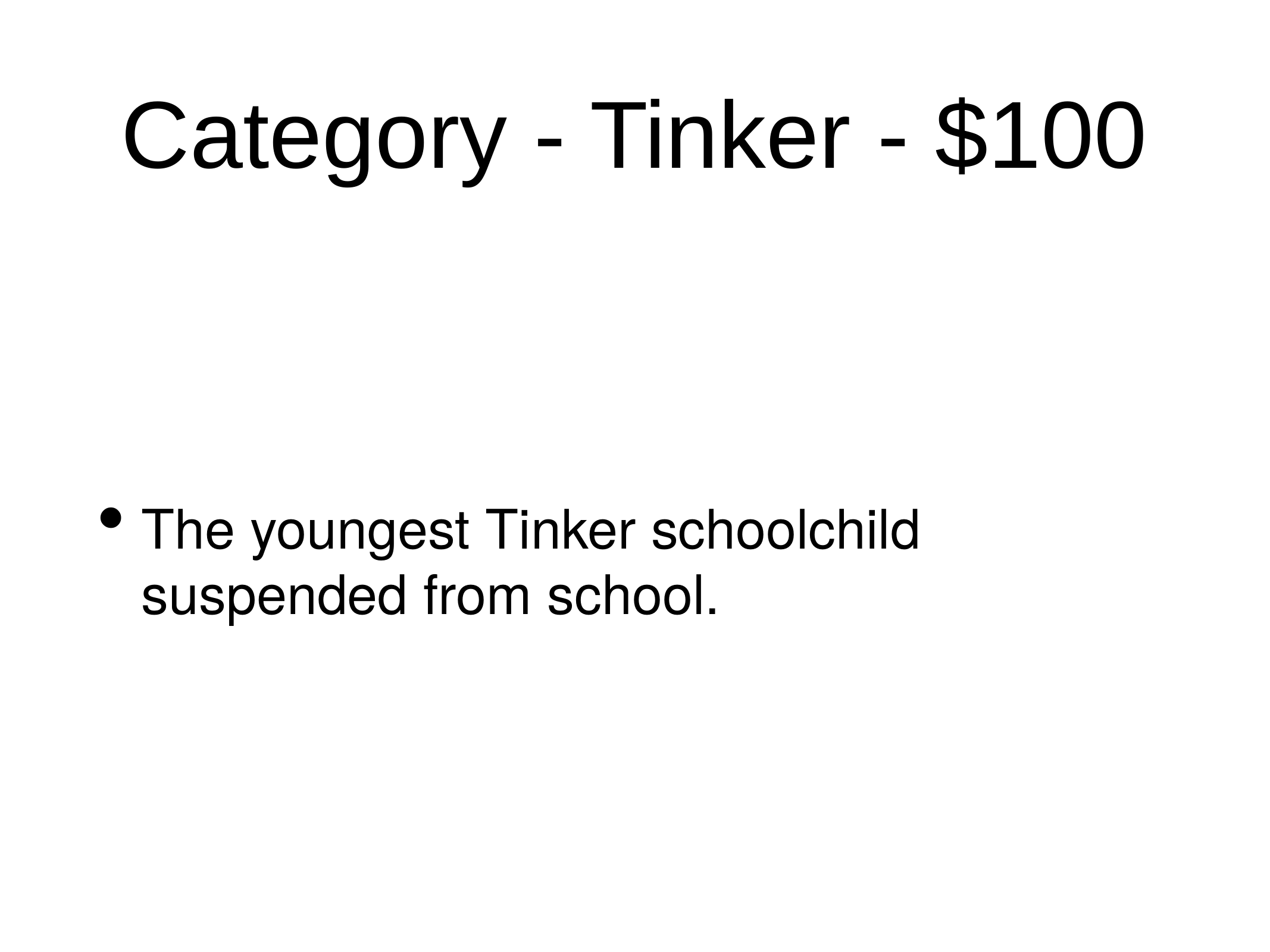

# Category - Tinker - $100
The youngest Tinker schoolchild suspended from school.